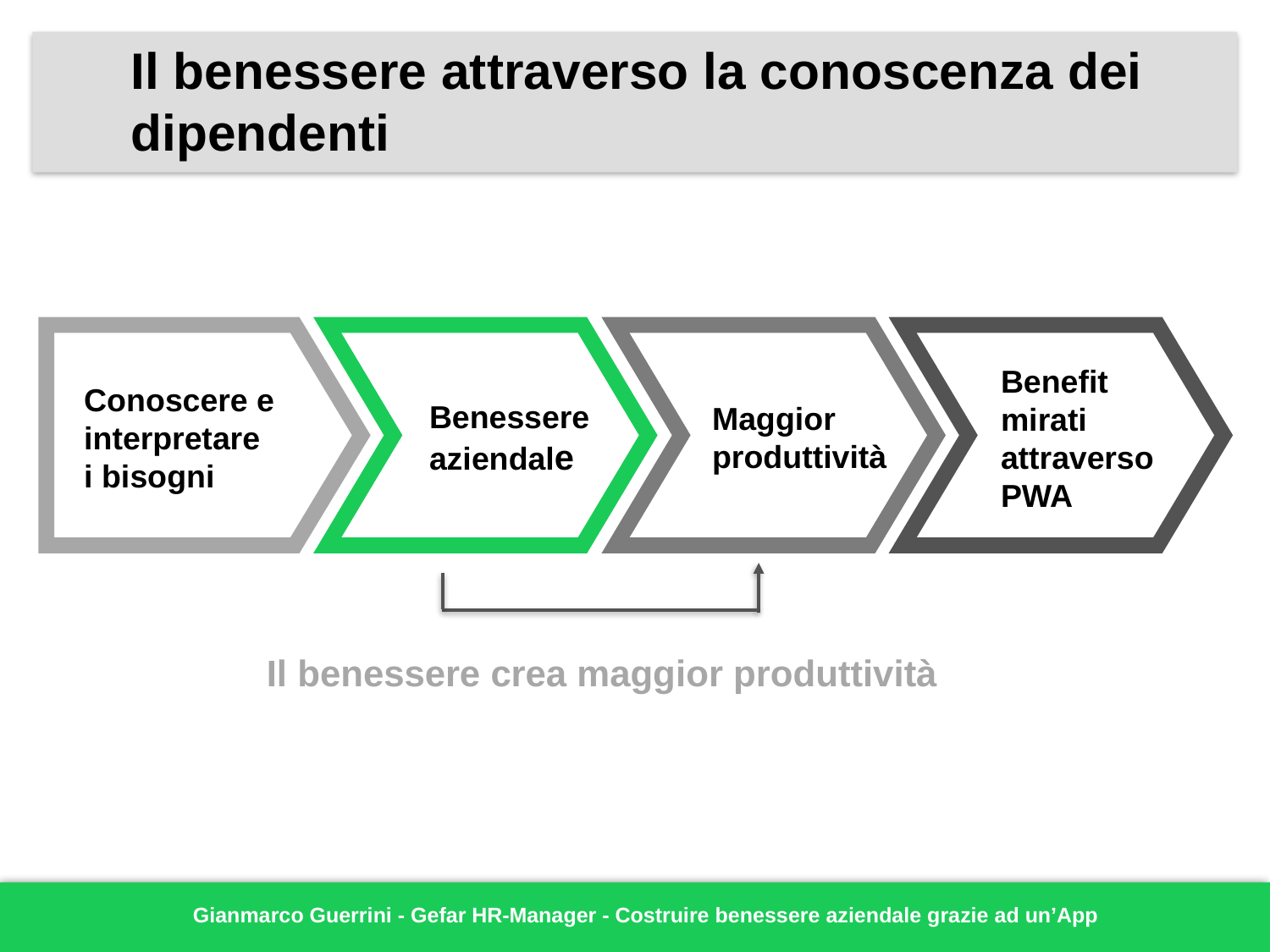

Il benessere attraverso la conoscenza dei
dipendenti

Ultimo

Primo
Benefit
mirati
attraverso
PWA
Conoscere e
interpretare
i bisogni
Benessere
aziendale
Maggior
produttività

Il benessere crea maggior produttività
25
Gianmarco Guerrini - Gefar HR-Manager - Costruire benessere aziendale grazie ad un’App